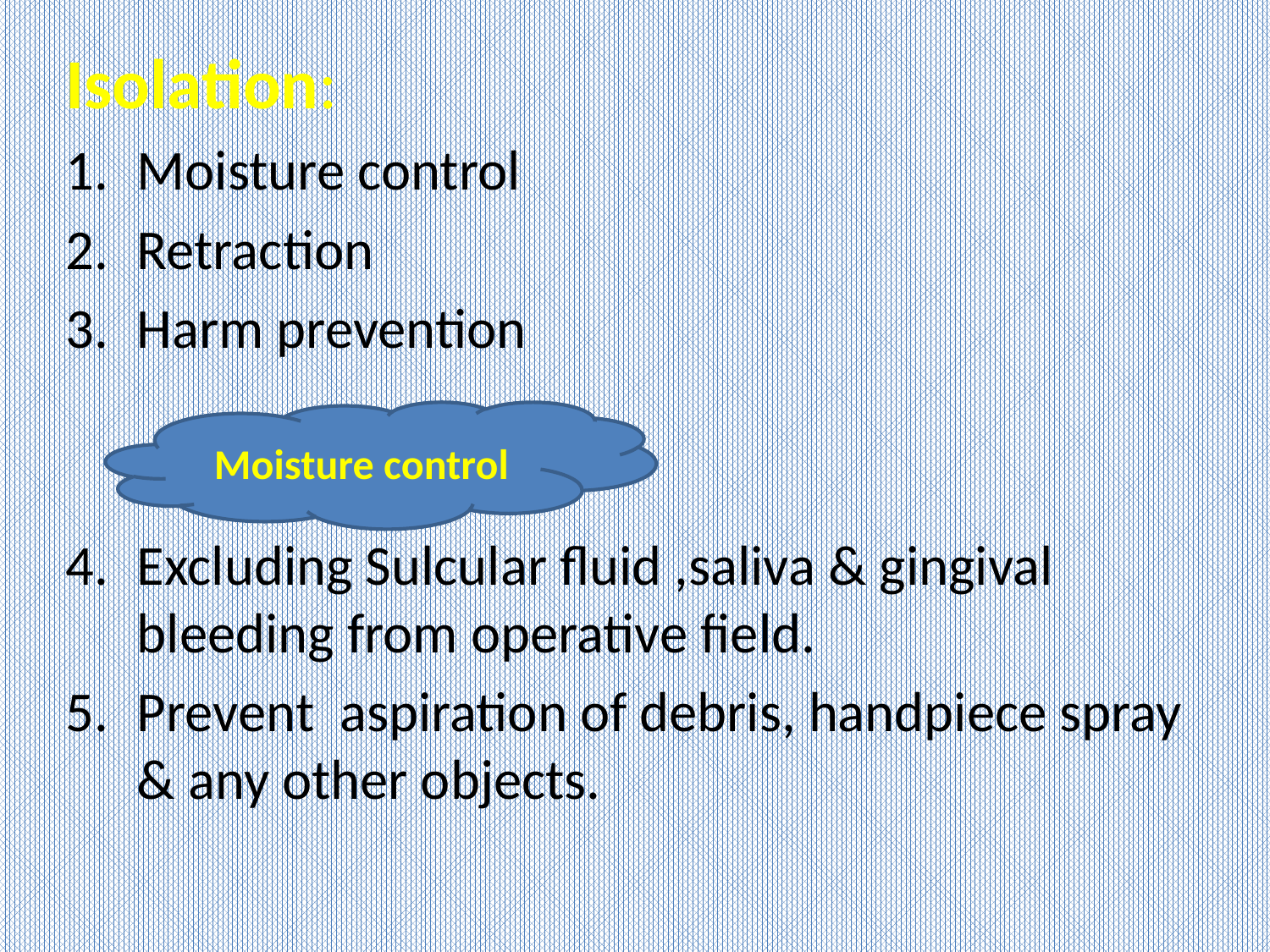

Isolation:
Moisture control
Retraction
Harm prevention

Excluding Sulcular fluid ,saliva & gingival bleeding from operative field.
Prevent  aspiration of debris, handpiece spray & any other objects.

Moisture control